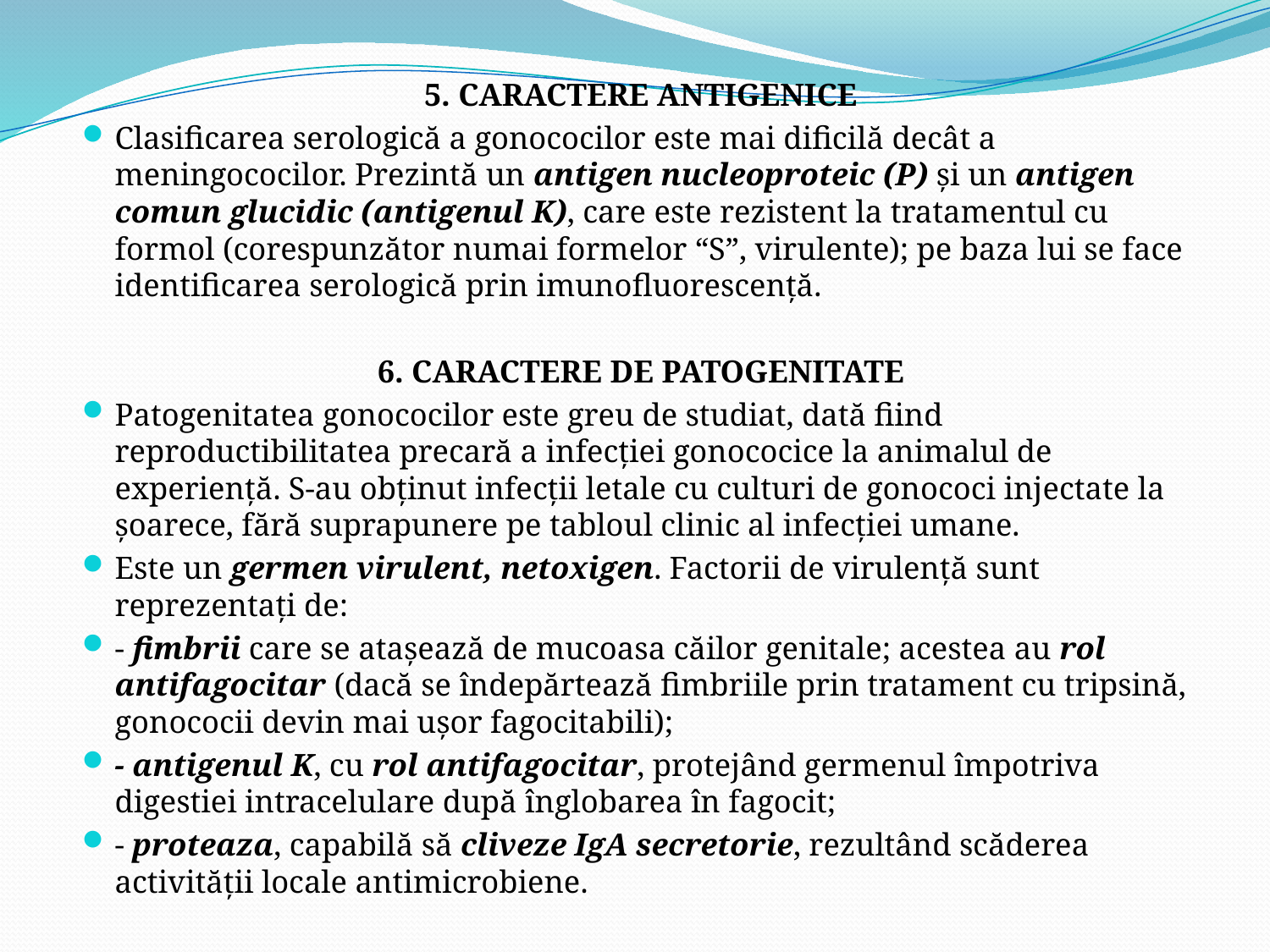

5. CARACTERE ANTIGENICE
Clasificarea serologică a gonococilor este mai dificilă decât a meningococilor. Prezintă un antigen nucleoproteic (P) şi un antigen comun glucidic (antigenul K), care este rezistent la tratamentul cu formol (corespunzător numai formelor “S”, virulente); pe baza lui se face identificarea serologică prin imunofluorescenţă.

6. CARACTERE DE PATOGENITATE
Patogenitatea gonococilor este greu de studiat, dată fiind reproductibilitatea precară a infecţiei gonococice la animalul de experienţă. S-au obţinut infecţii letale cu culturi de gonococi injectate la şoarece, fără suprapunere pe tabloul clinic al infecţiei umane.
	Este un germen virulent, netoxigen. Factorii de virulenţă sunt reprezentaţi de:
- fimbrii care se ataşează de mucoasa căilor genitale; acestea au rol antifagocitar (dacă se îndepărtează fimbriile prin tratament cu tripsină, gonococii devin mai uşor fagocitabili);
- antigenul K, cu rol antifagocitar, protejând germenul împotriva digestiei intracelulare după înglobarea în fagocit;
- proteaza, capabilă să cliveze IgA secretorie, rezultând scăderea activităţii locale antimicrobiene.